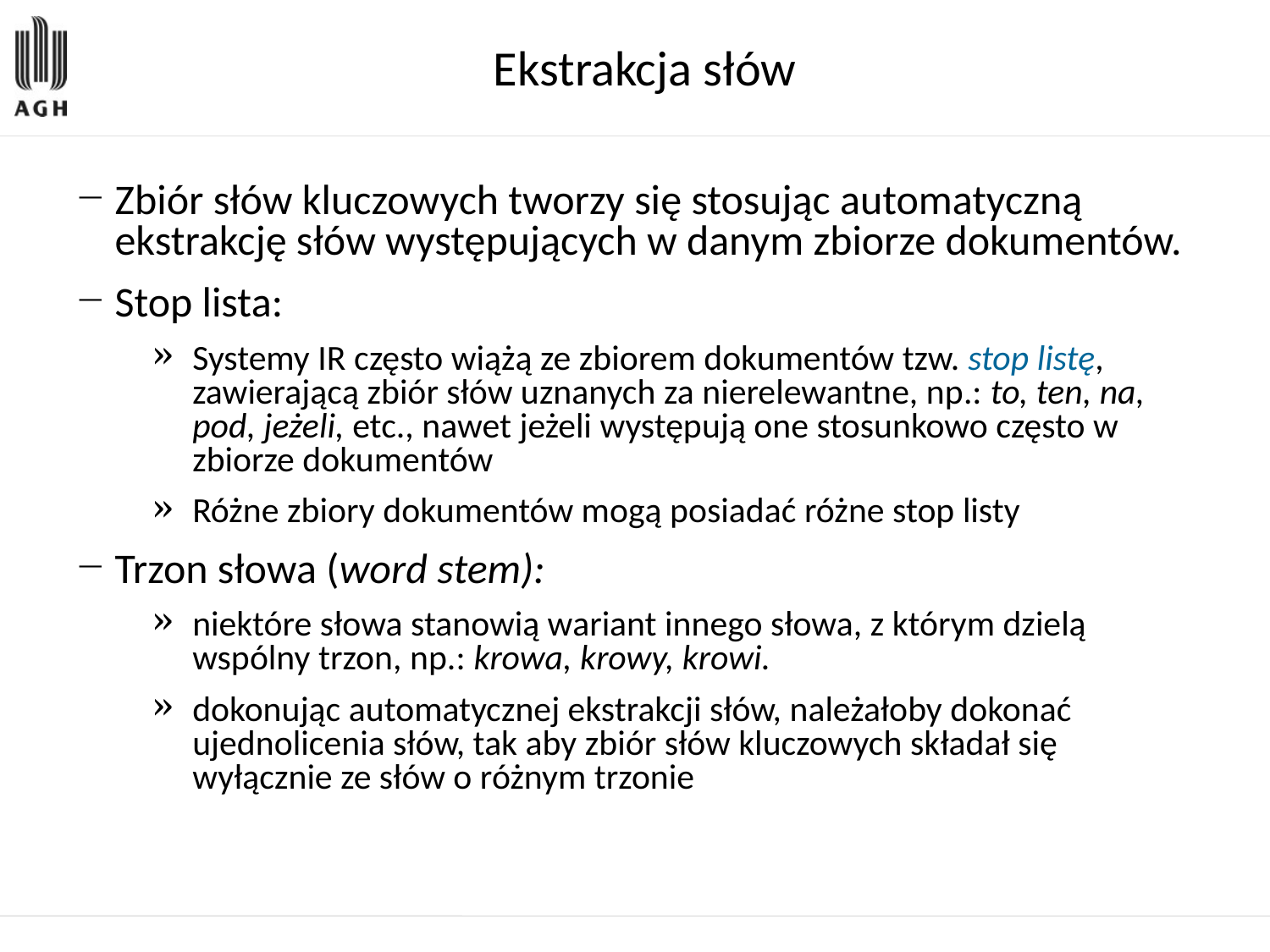

Ekstrakcja słów
Zbiór słów kluczowych tworzy się stosując automatyczną ekstrakcję słów występujących w danym zbiorze dokumentów.
Stop lista:
Systemy IR często wiążą ze zbiorem dokumentów tzw. stop listę, zawierającą zbiór słów uznanych za nierelewantne, np.: to, ten, na, pod, jeżeli, etc., nawet jeżeli występują one stosunkowo często w zbiorze dokumentów
Różne zbiory dokumentów mogą posiadać różne stop listy
Trzon słowa (word stem):
niektóre słowa stanowią wariant innego słowa, z którym dzielą wspólny trzon, np.: krowa, krowy, krowi.
dokonując automatycznej ekstrakcji słów, należałoby dokonać ujednolicenia słów, tak aby zbiór słów kluczowych składał się wyłącznie ze słów o różnym trzonie